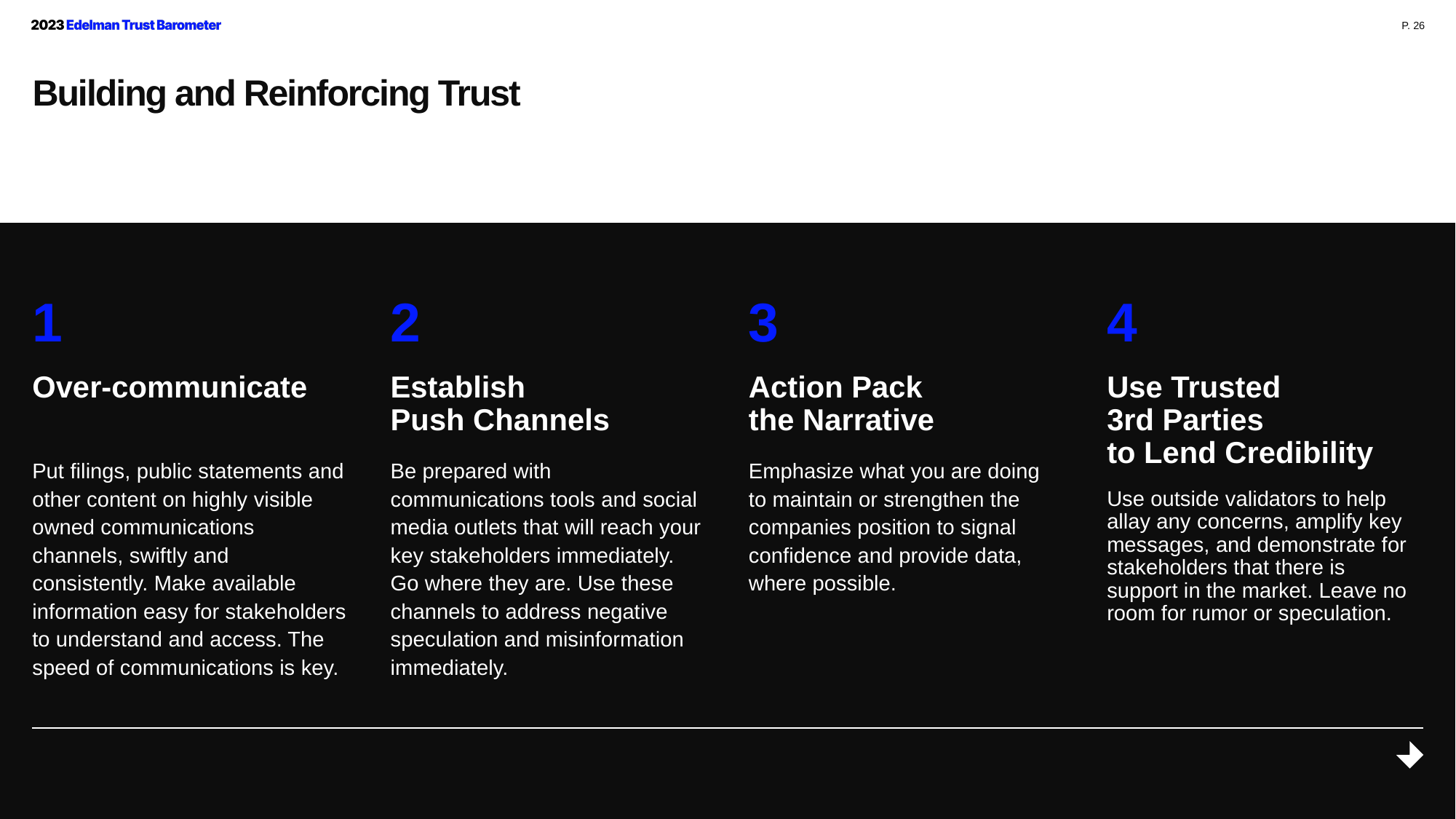

Building and Reinforcing Trust

1
Over-communicate
Put filings, public statements and other content on highly visible owned communications channels, swiftly and consistently. Make available information easy for stakeholders to understand and access. The speed of communications is key.
2
Establish
Push Channels
Be prepared with communications tools and social media outlets that will reach your key stakeholders immediately. Go where they are. Use these channels to address negative speculation and misinformation immediately.
4
Use Trusted
3rd Parties
to Lend Credibility
Use outside validators to help allay any concerns, amplify key messages, and demonstrate for stakeholders that there is support in the market. Leave no room for rumor or speculation.
3
Action Pack
the Narrative
Emphasize what you are doing to maintain or strengthen the companies position to signal confidence and provide data, where possible.